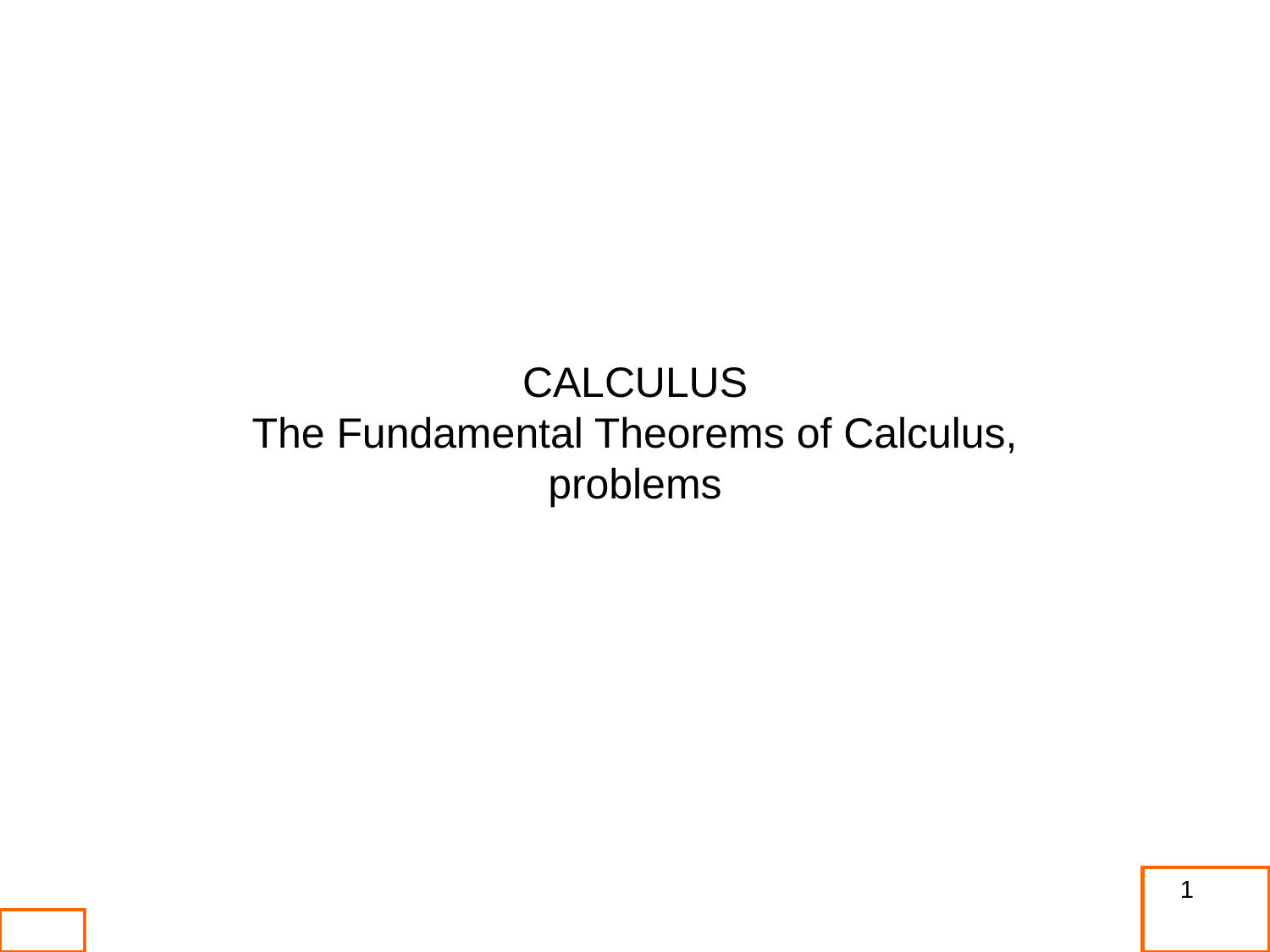

CALCULUS
The Fundamental Theorems of Calculus,
problems
1